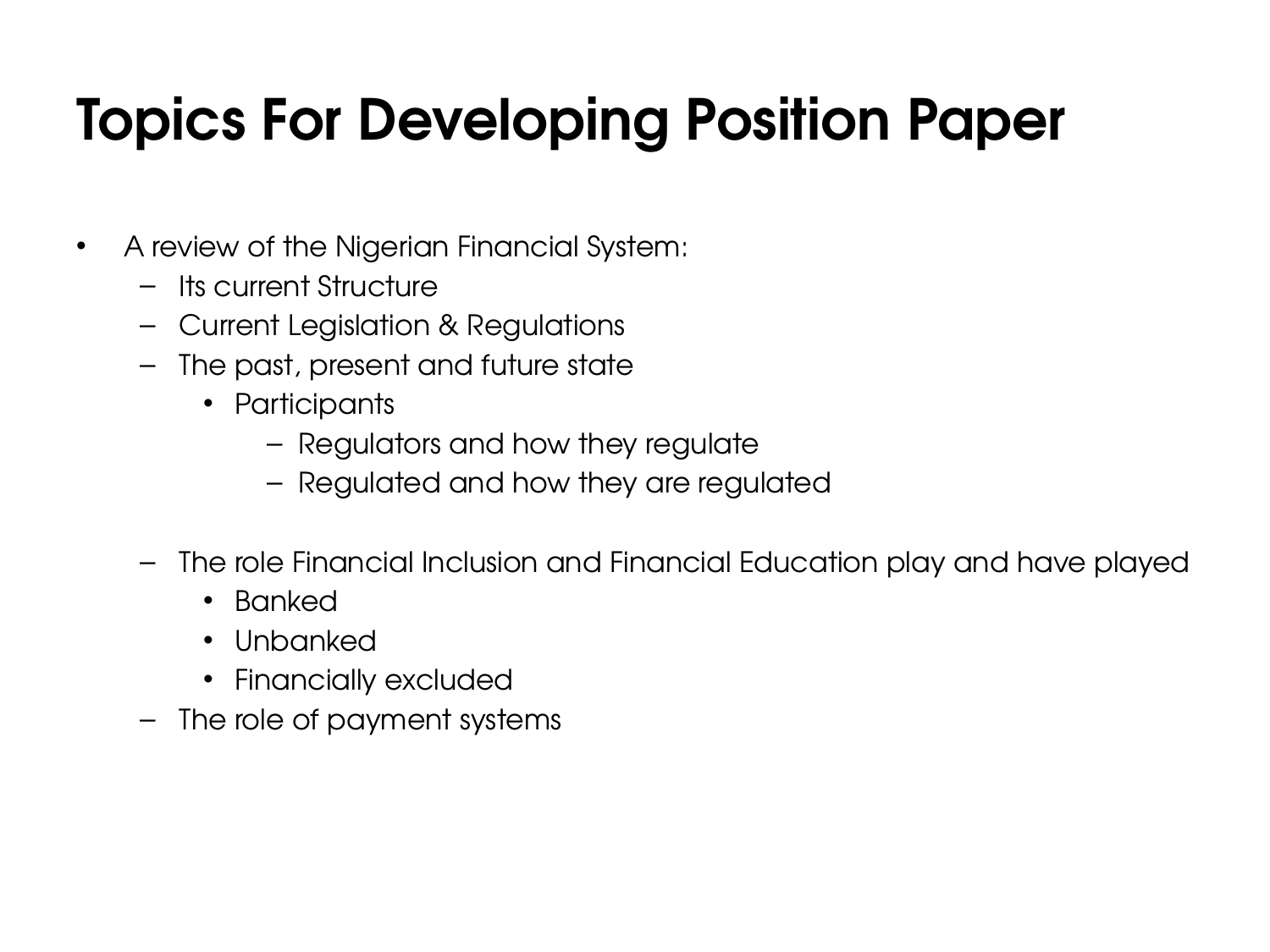

# Topics For Developing Position Paper
A review of the Nigerian Financial System:
Its current Structure
Current Legislation & Regulations
The past, present and future state
Participants
Regulators and how they regulate
Regulated and how they are regulated

The role Financial Inclusion and Financial Education play and have played
Banked
Unbanked
Financially excluded
The role of payment systems